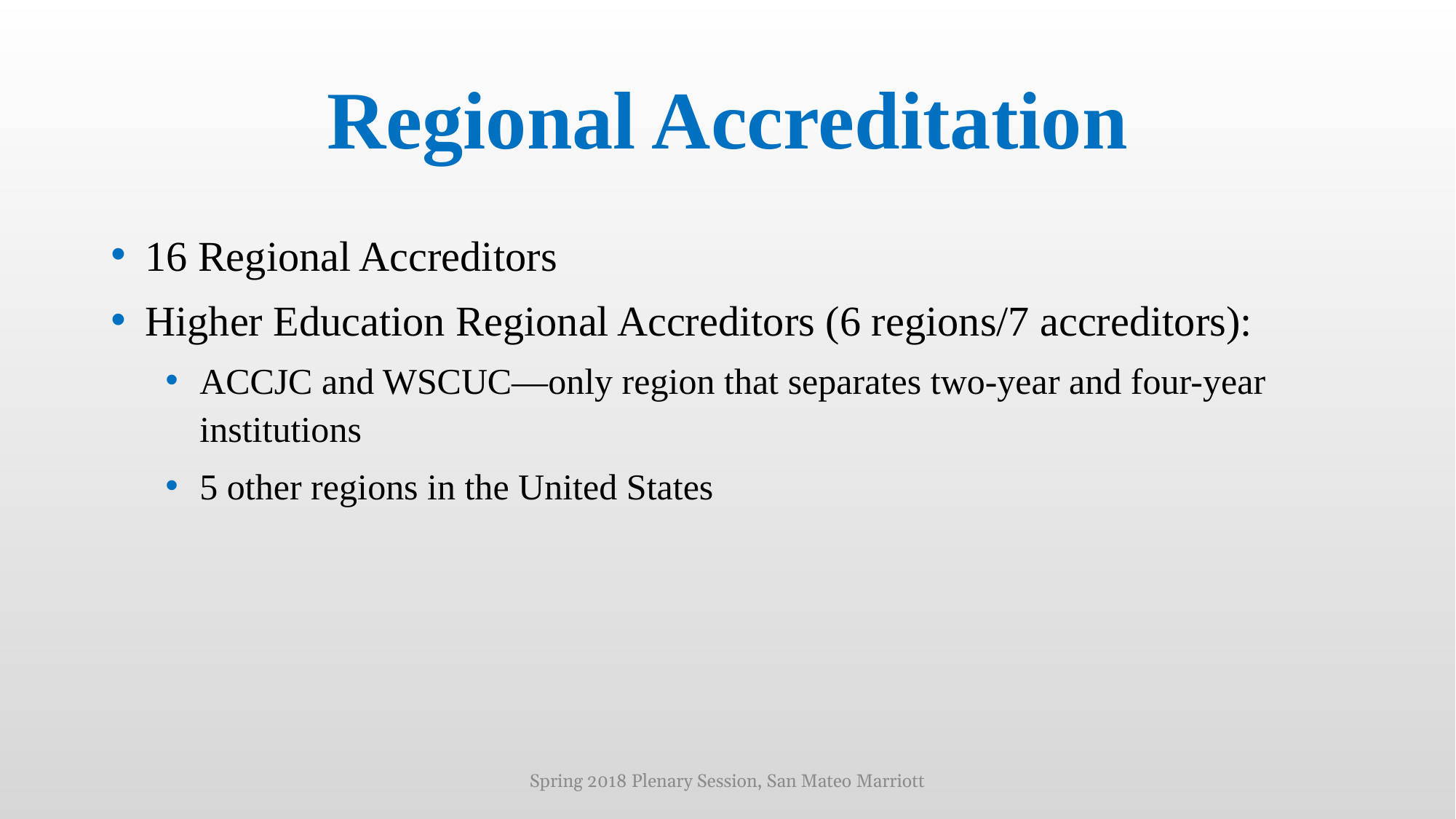

# Regional Accreditation
16 Regional Accreditors
Higher Education Regional Accreditors (6 regions/7 accreditors):
ACCJC and WSCUC—only region that separates two-year and four-year institutions
5 other regions in the United States

Spring 2018 Plenary Session, San Mateo Marriott